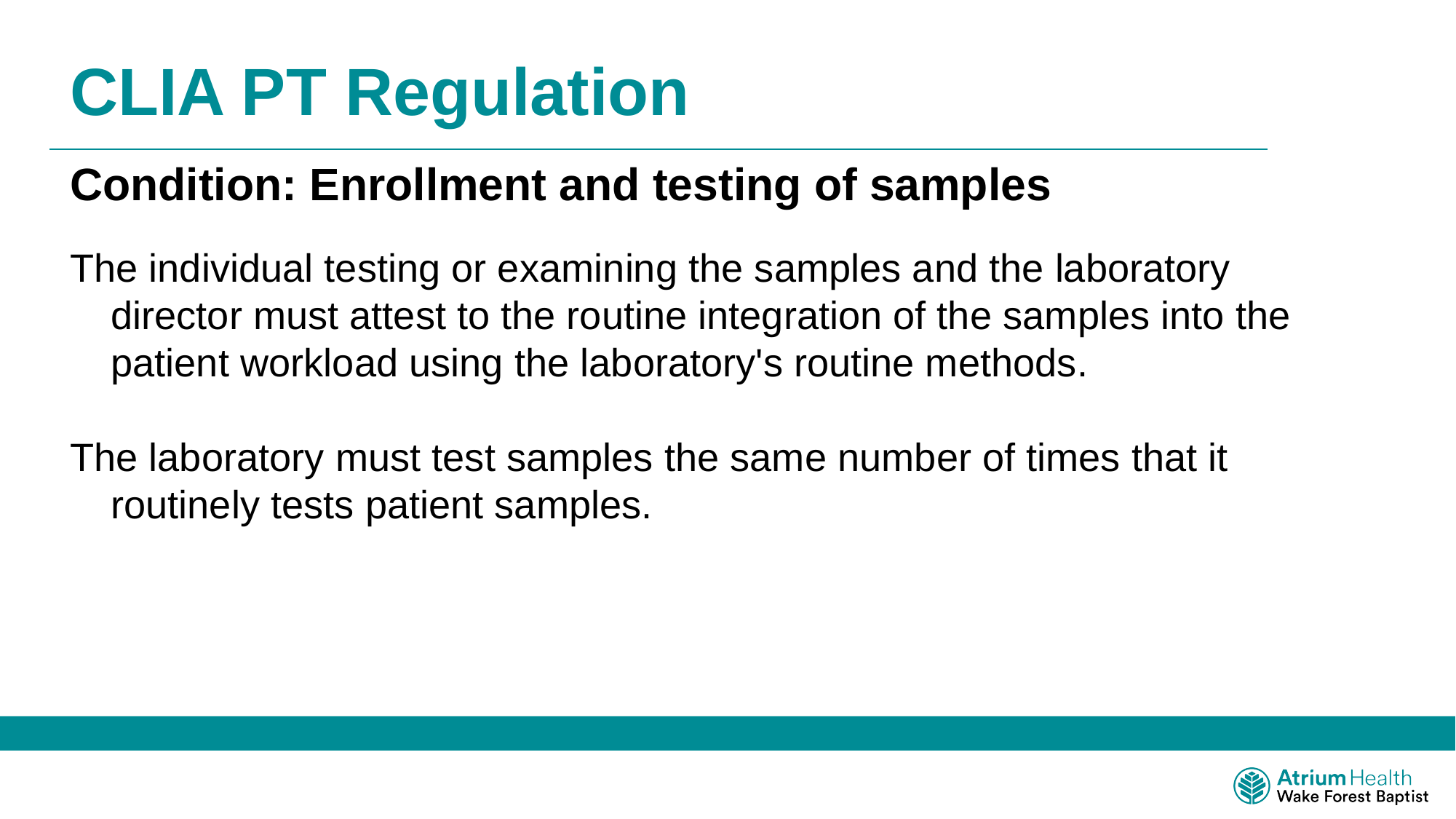

CLIA PT Regulation
Condition: Enrollment and testing of samples

The individual testing or examining the samples and the laboratory director must attest to the routine integration of the samples into the patient workload using the laboratory's routine methods.

The laboratory must test samples the same number of times that it routinely tests patient samples.